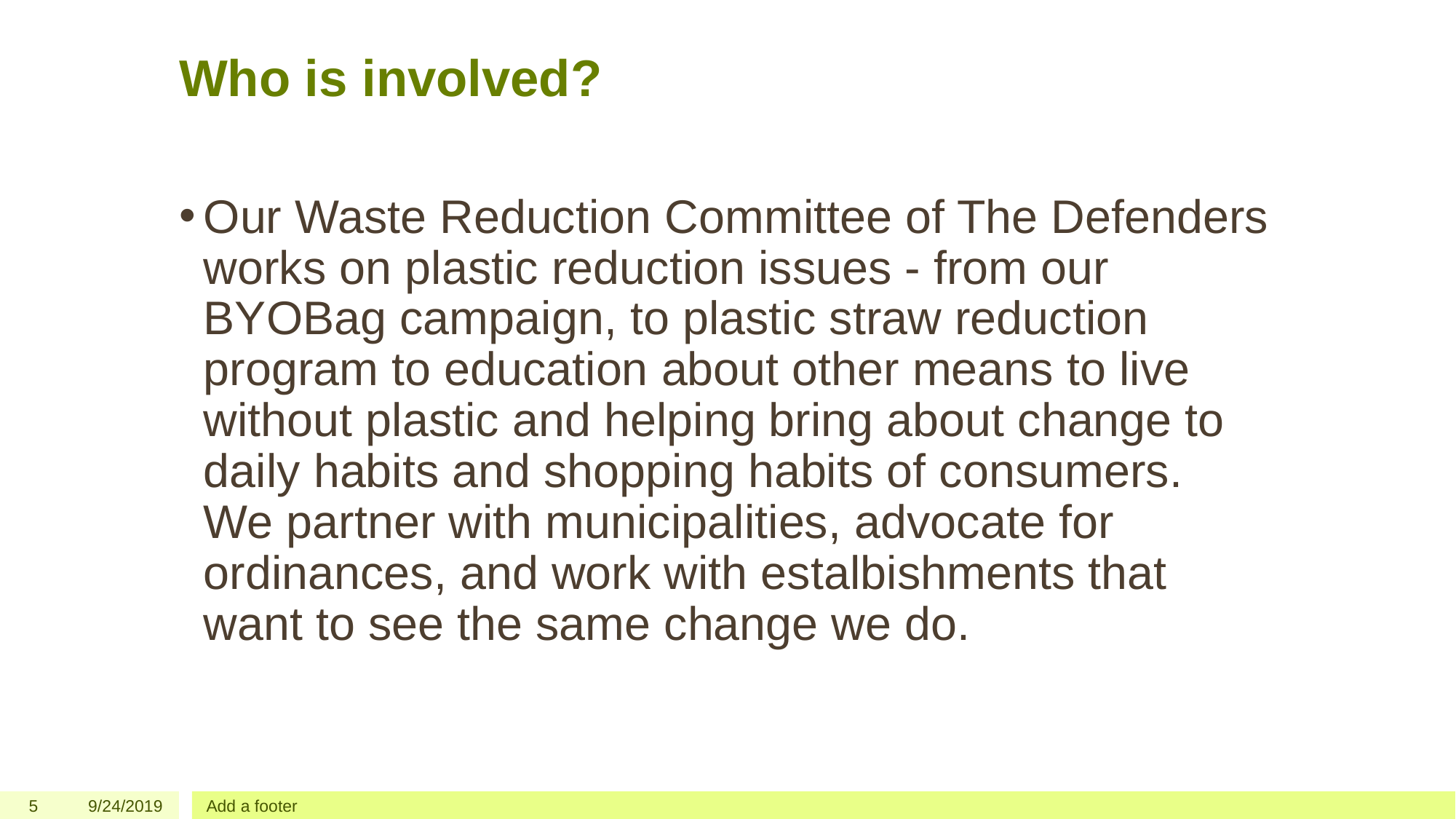

# Who is involved?
Our Waste Reduction Committee of The Defenders works on plastic reduction issues - from our BYOBag campaign, to plastic straw reduction program to education about other means to live without plastic and helping bring about change to daily habits and shopping habits of consumers.  We partner with municipalities, advocate for ordinances, and work with estalbishments that want to see the same change we do.

5
9/24/2019
Add a footer